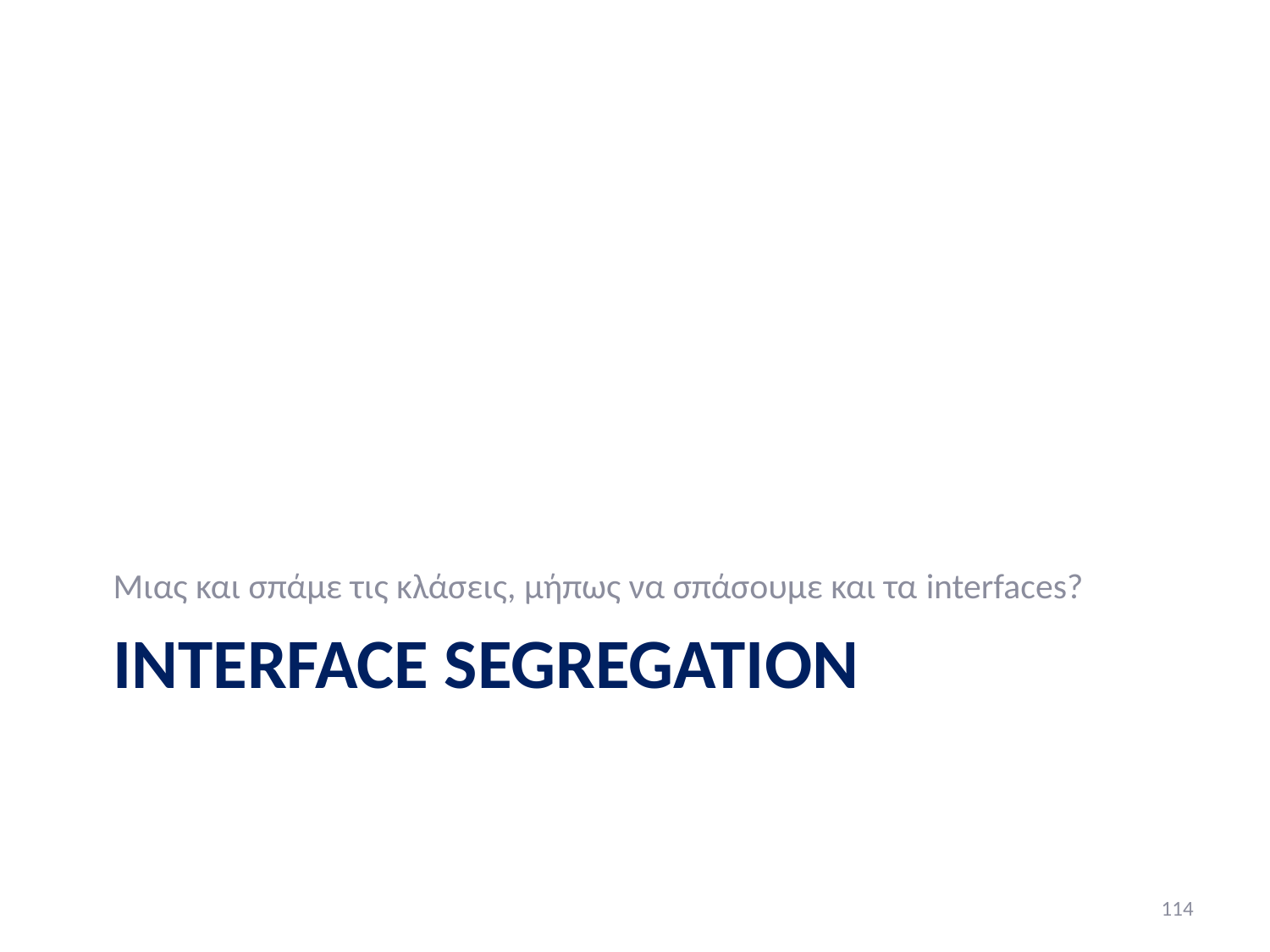

Μιας και σπάμε τις κλάσεις, μήπως να σπάσουμε και τα interfaces?
# Interface Segregation
114